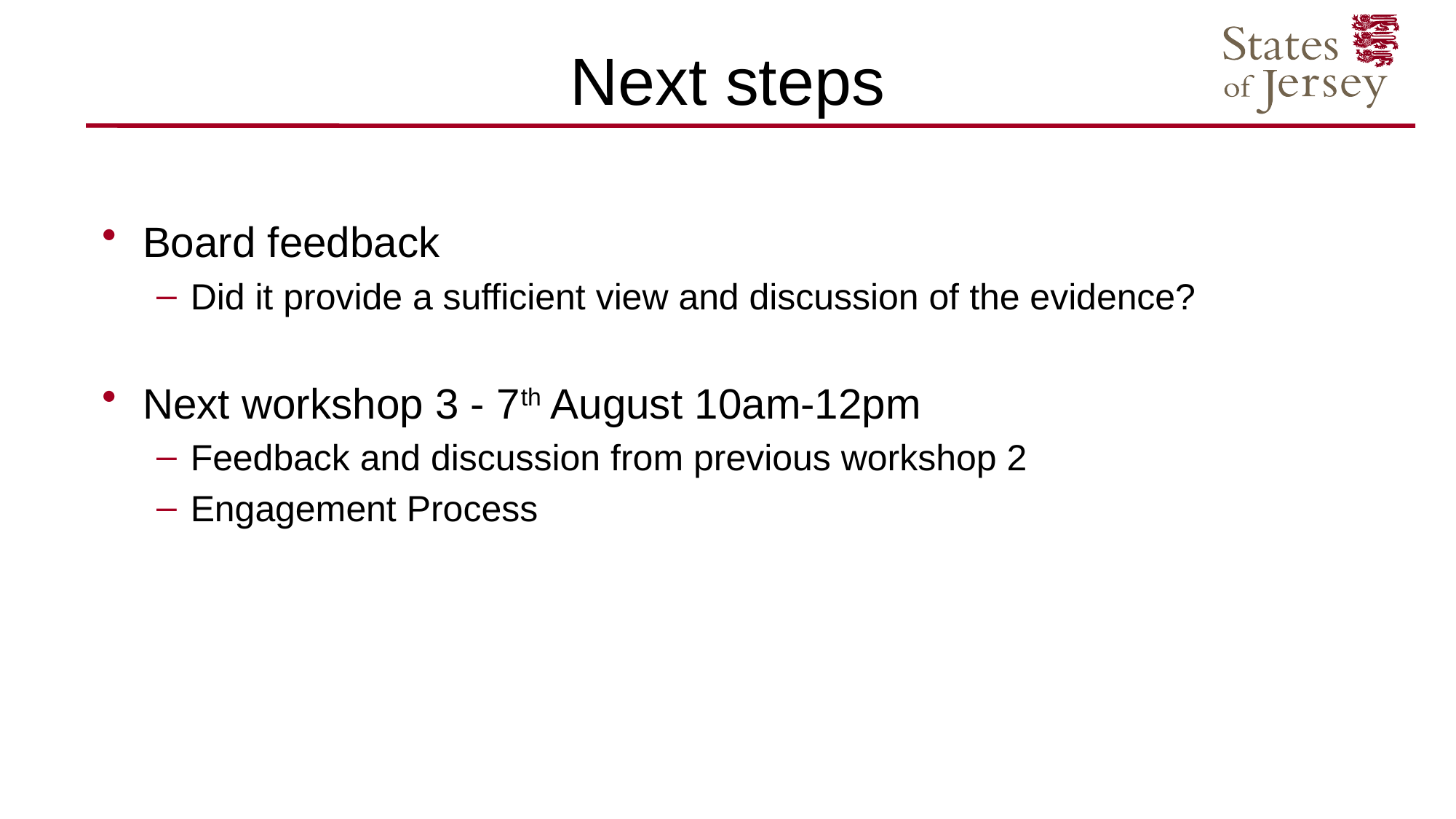

# Next steps
Board feedback
Did it provide a sufficient view and discussion of the evidence?

Next workshop 3 - 7th August 10am-12pm
Feedback and discussion from previous workshop 2
Engagement Process